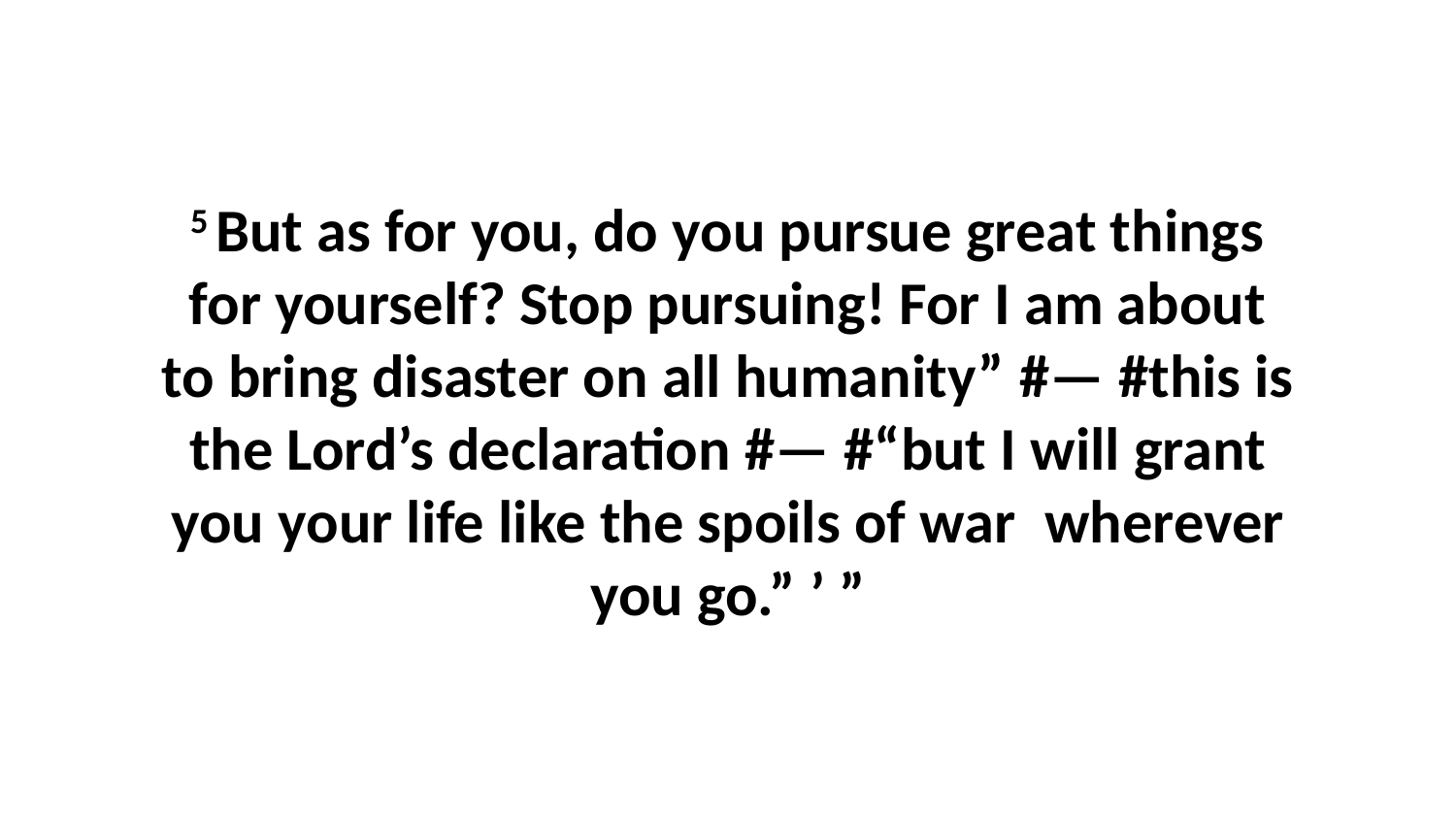

5 But as for you, do you pursue great things for yourself? Stop pursuing! For I am about to bring disaster on all humanity” #— #this is the Lord’s declaration #— #“but I will grant you your life like the spoils of war  wherever you go.” ’ ”